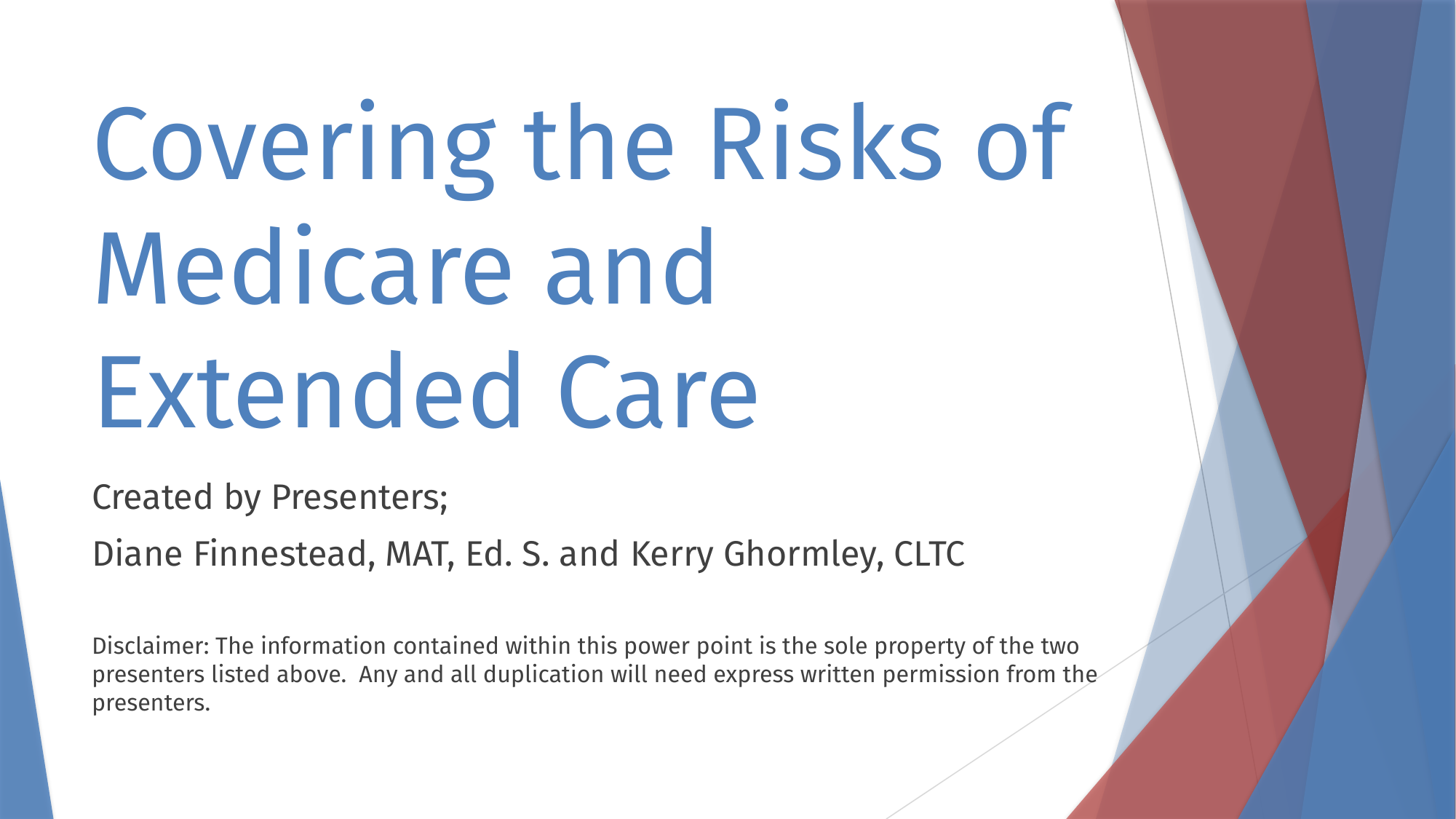

# Covering the Risks of Medicare and Extended Care
Created by Presenters;
Diane Finnestead, MAT, Ed. S. and Kerry Ghormley, CLTC

Disclaimer: The information contained within this power point is the sole property of the two presenters listed above.  Any and all duplication will need express written permission from the presenters.